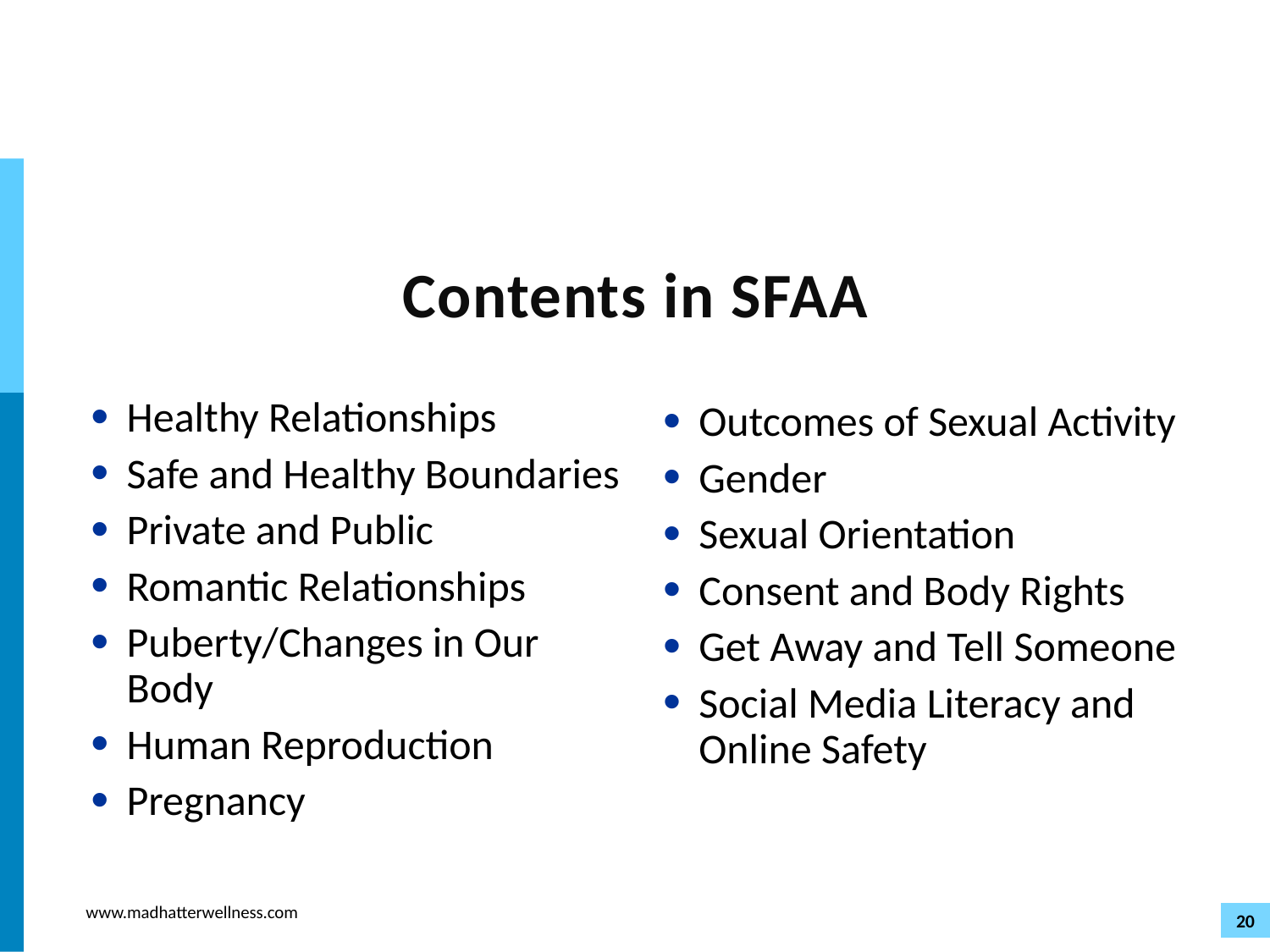

# Contents in SFAA
Healthy Relationships
Safe and Healthy Boundaries
Private and Public
Romantic Relationships
Puberty/Changes in Our Body
Human Reproduction
Pregnancy
Outcomes of Sexual Activity
Gender
Sexual Orientation
Consent and Body Rights
Get Away and Tell Someone
Social Media Literacy and Online Safety